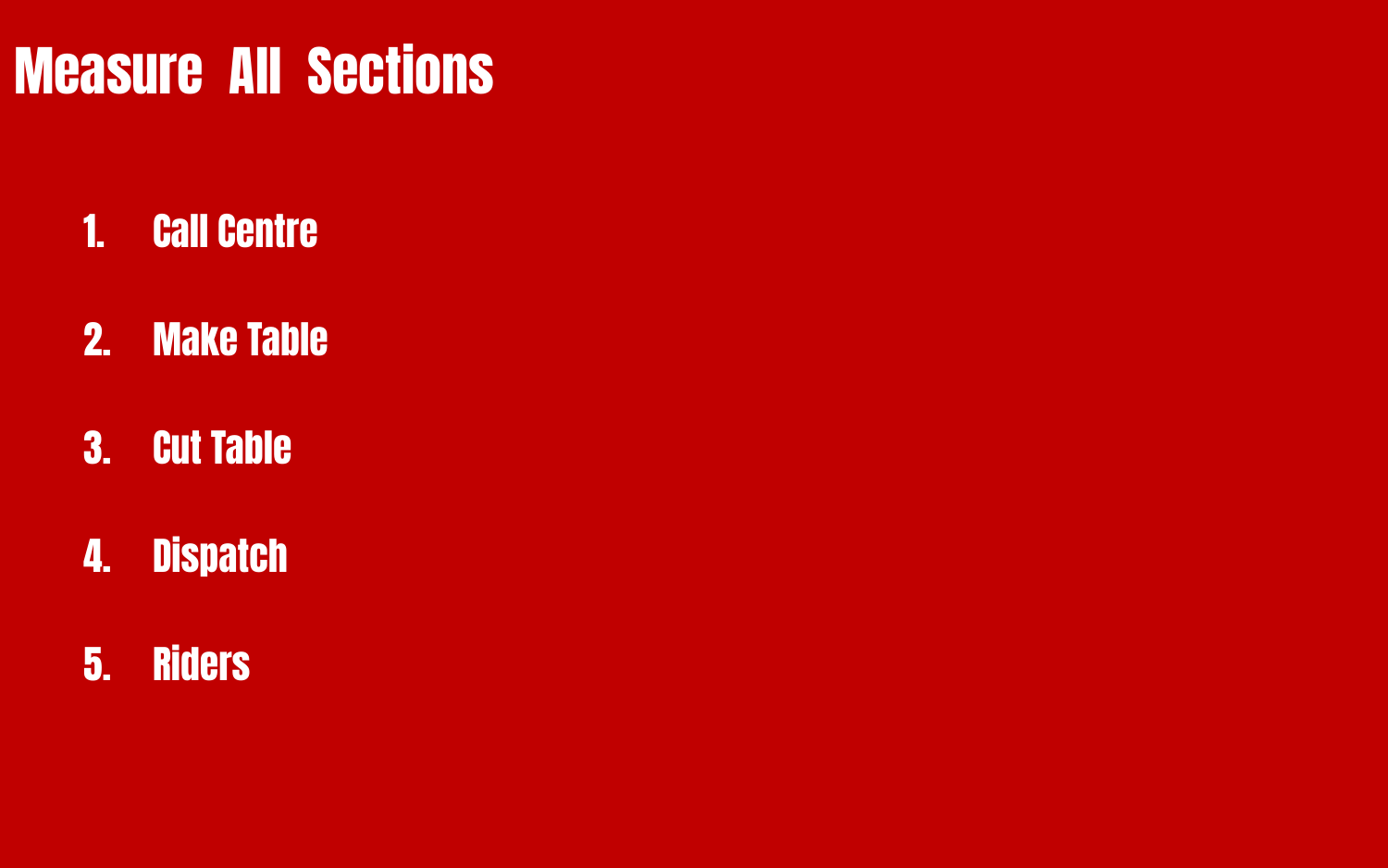

# Measure  All  Sections
Call Centre

Make Table

Cut Table

Dispatch

Riders